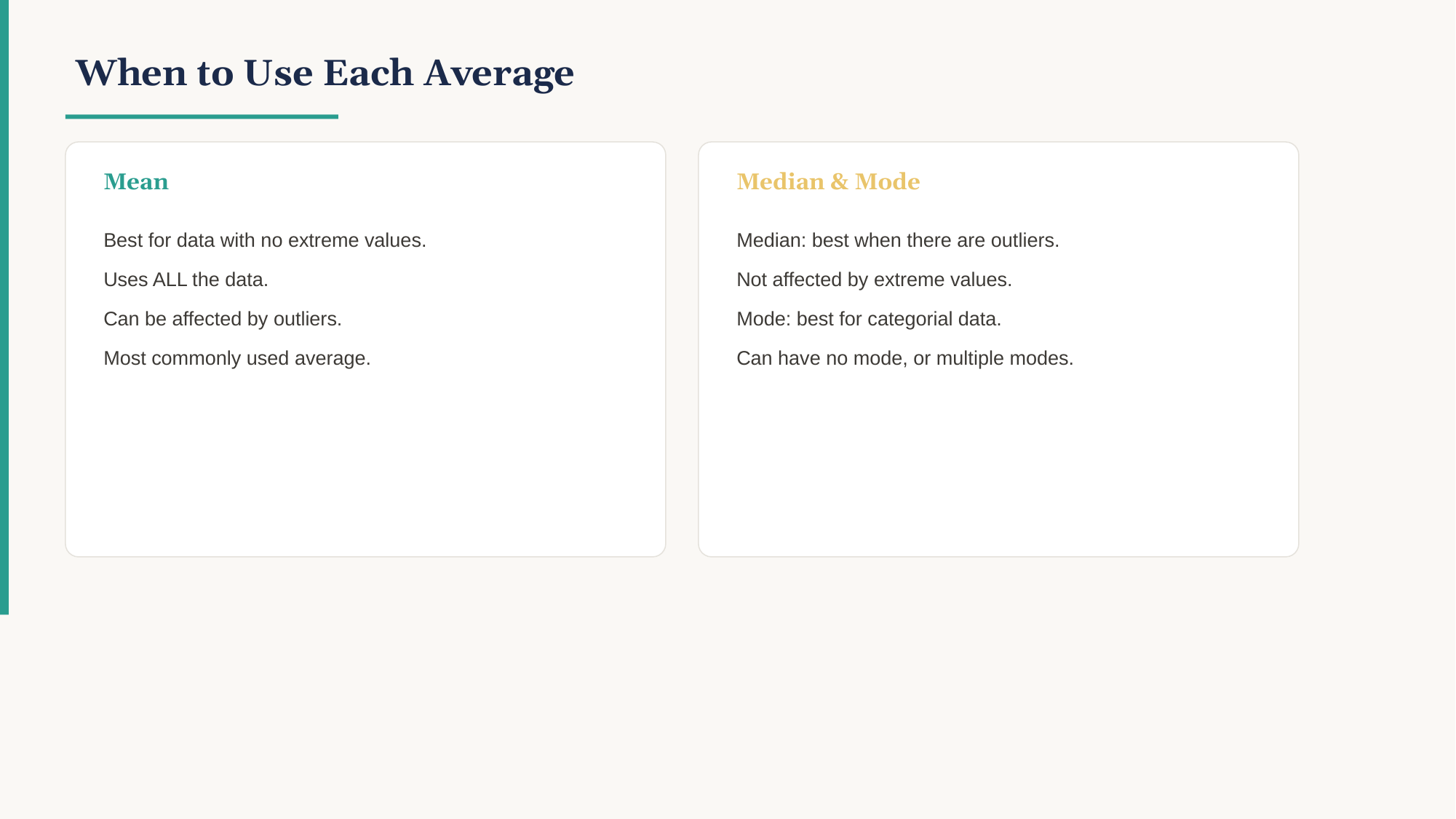

When to Use Each Average

Mean
Median & Mode
Best for data with no extreme values.
Uses ALL the data.
Can be affected by outliers.
Most commonly used average.
Median: best when there are outliers.
Not affected by extreme values.
Mode: best for categorial data.
Can have no mode, or multiple modes.